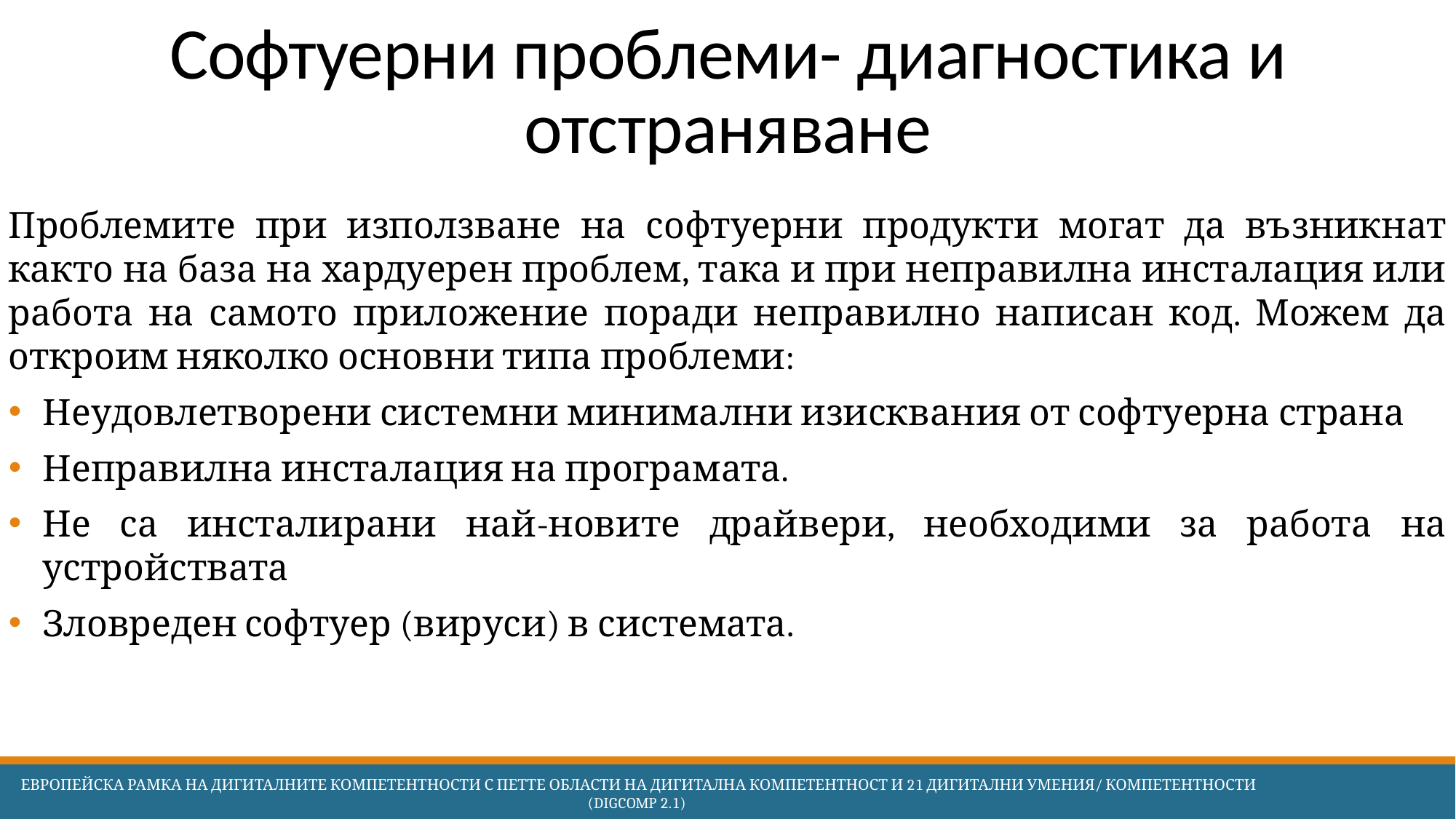

# Софтуерни проблеми- диагностика и отстраняване
Проблемите при използване на софтуерни продукти могат да възникнат както на база на хардуерен проблем, така и при неправилна инсталация или работа на самото приложение поради неправилно написан код. Можем да откроим няколко основни типа проблеми:
Неудовлетворени системни минимални изисквания от софтуерна страна
Неправилна инсталация на програмата.
Не са инсталирани най-новите драйвери, необходими за работа на устройствата
Зловреден софтуер (вируси) в системата.
 Европейска Рамка на дигиталните компетентности с петте области на дигитална компетентност и 21 дигитални умения/ компетентности (DigComp 2.1)